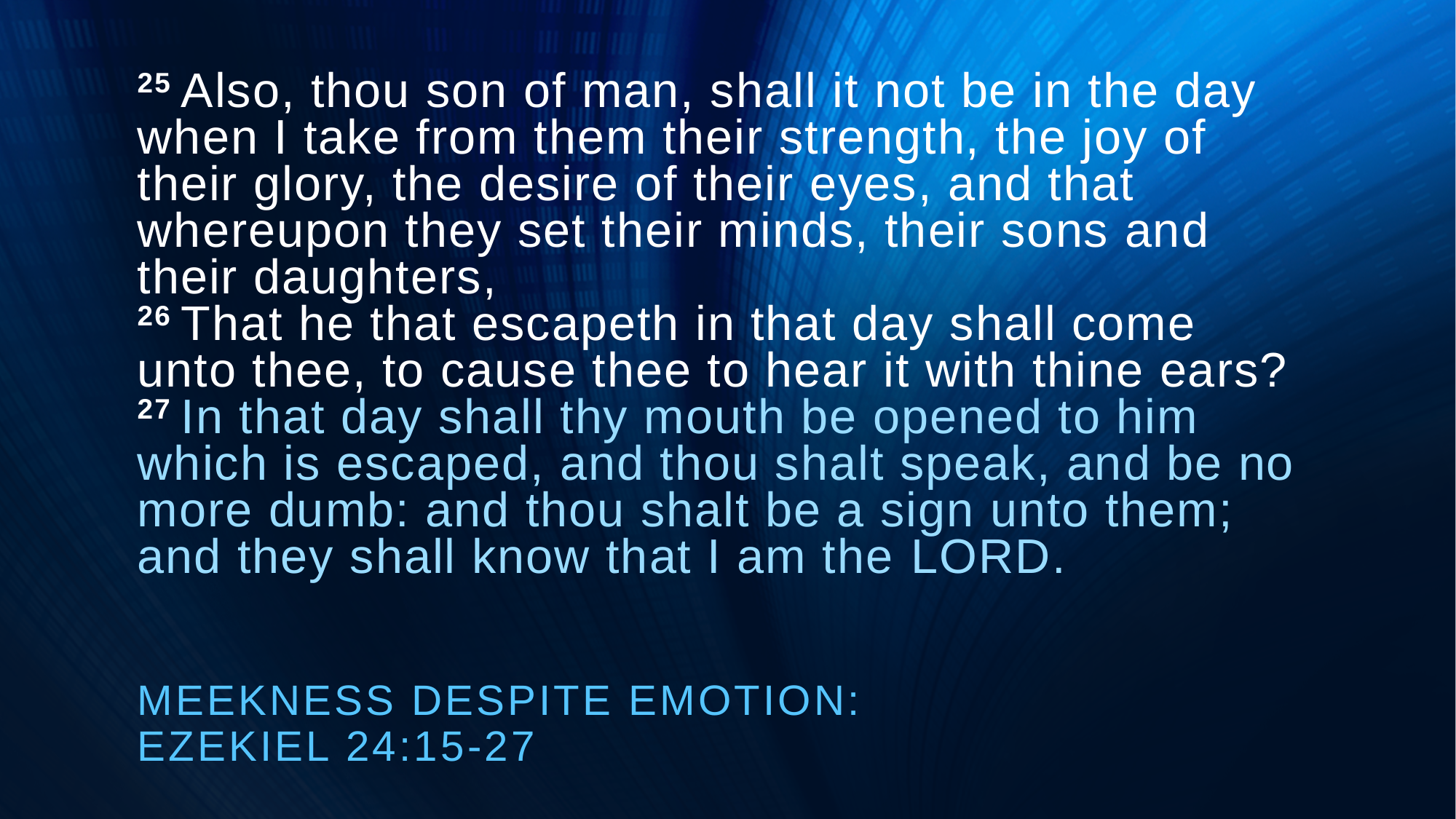

# 25 Also, thou son of man, shall it not be in the day when I take from them their strength, the joy of their glory, the desire of their eyes, and that whereupon they set their minds, their sons and their daughters, 26 That he that escapeth in that day shall come unto thee, to cause thee to hear it with thine ears? 27 In that day shall thy mouth be opened to him which is escaped, and thou shalt speak, and be no more dumb: and thou shalt be a sign unto them; and they shall know that I am the Lord.
Meekness despite Emotion:
Ezekiel 24:15-27